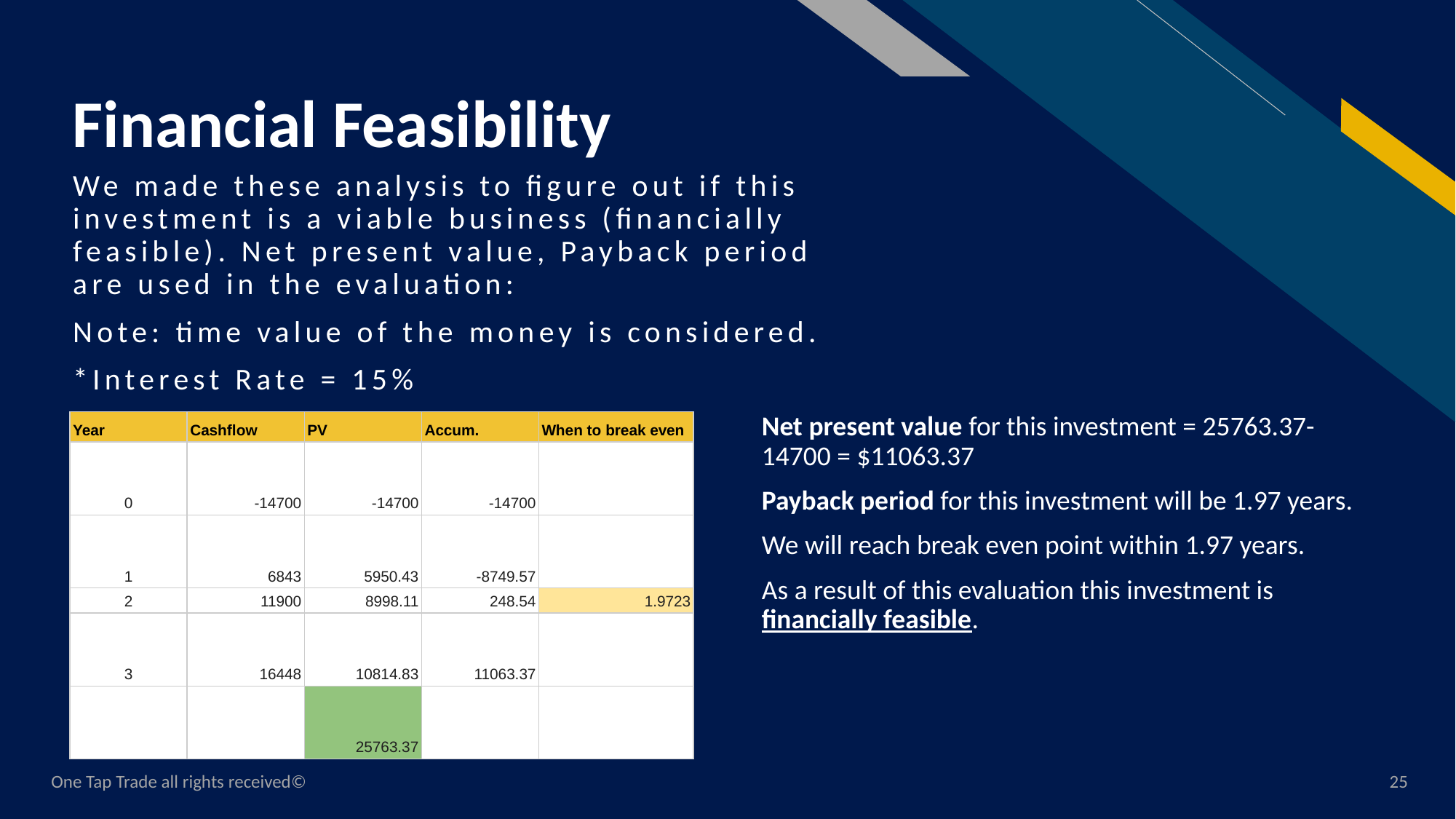

# Financial Feasibility

We made these analysis to figure out if this investment is a viable business (financially feasible). Net present value, Payback period are used in the evaluation:
Note: time value of the money is considered.
*Interest Rate = 15%

Net present value for this investment = 25763.37-14700 = $11063.37
Payback period for this investment will be 1.97 years.
We will reach break even point within 1.97 years.
As a result of this evaluation this investment is financially feasible.
| Year | Cashflow | PV | Accum. | When to break even |
| --- | --- | --- | --- | --- |
| 0 | -14700 | -14700 | -14700 |  |
| 1 | 6843 | 5950.43 | -8749.57 |  |
| 2 | 11900 | 8998.11 | 248.54 | 1.9723 |
| 3 | 16448 | 10814.83 | 11063.37 |  |
|  |  | 25763.37 |  |  |
One Tap Trade all rights received©
25